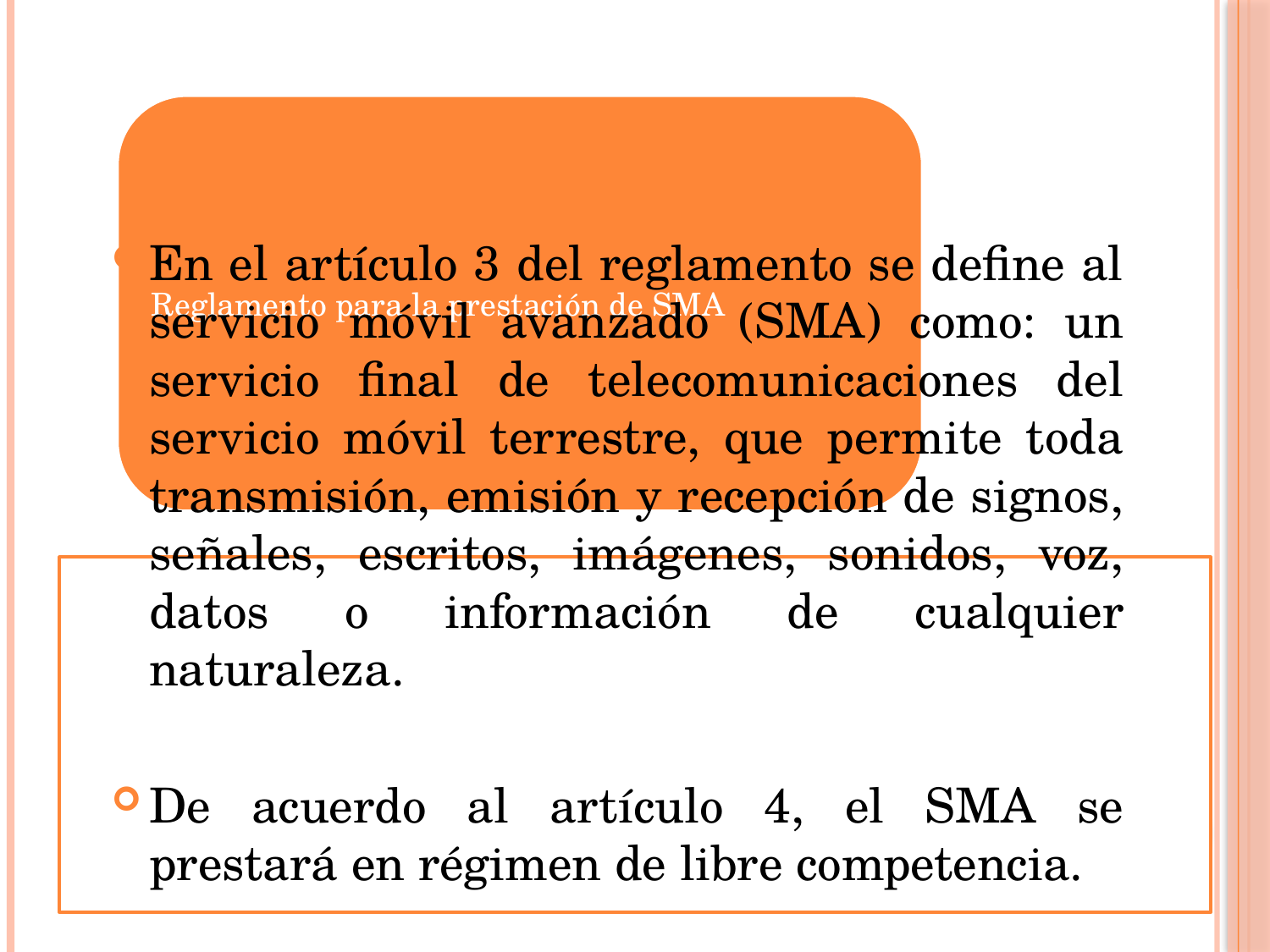

Reglamento para la prestación de SMA
En el artículo 3 del reglamento se define al servicio móvil avanzado (SMA) como: un servicio final de telecomunicaciones del servicio móvil terrestre, que permite toda transmisión, emisión y recepción de signos, señales, escritos, imágenes, sonidos, voz, datos o información de cualquier naturaleza.

De acuerdo al artículo 4, el SMA se prestará en régimen de libre competencia.